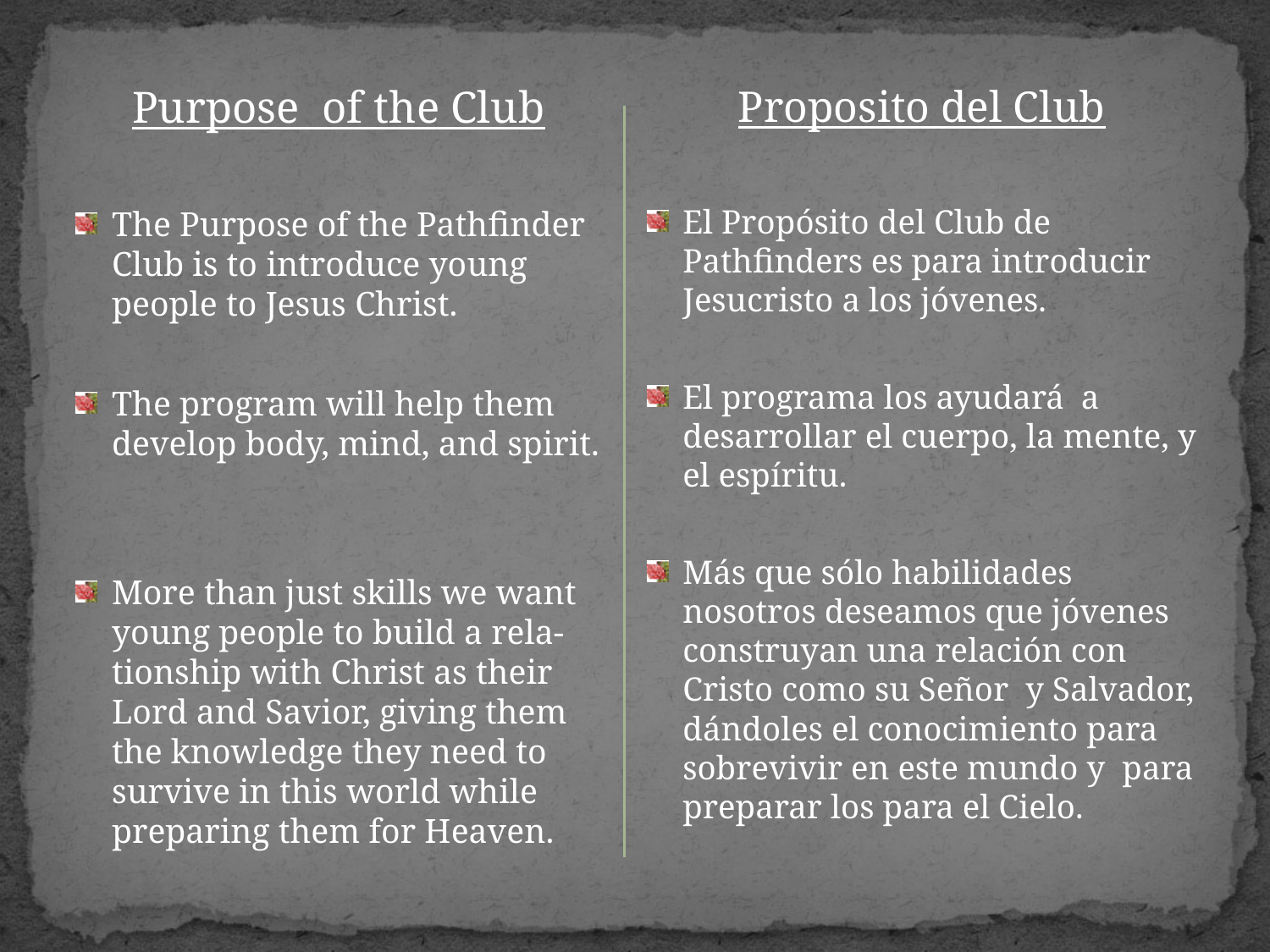

Purpose  of the Club

The Purpose of the Pathfinder Club is to introduce young people to Jesus Christ.

The program will help them develop body, mind, and spirit.

More than just skills we want young people to build a rela- tionship with Christ as their Lord and Savior, giving them the knowledge they need to survive in this world while preparing them for Heaven.

Proposito del Club

El Propósito del Club de Pathfinders es para introducir Jesucristo a los jóvenes.

El programa los ayudará  a desarrollar el cuerpo, la mente, y el espíritu.

Más que sólo habilidades nosotros deseamos que jóvenes construyan una relación con Cristo como su Señor  y Salvador, dándoles el conocimiento para sobrevivir en este mundo y  para preparar los para el Cielo.